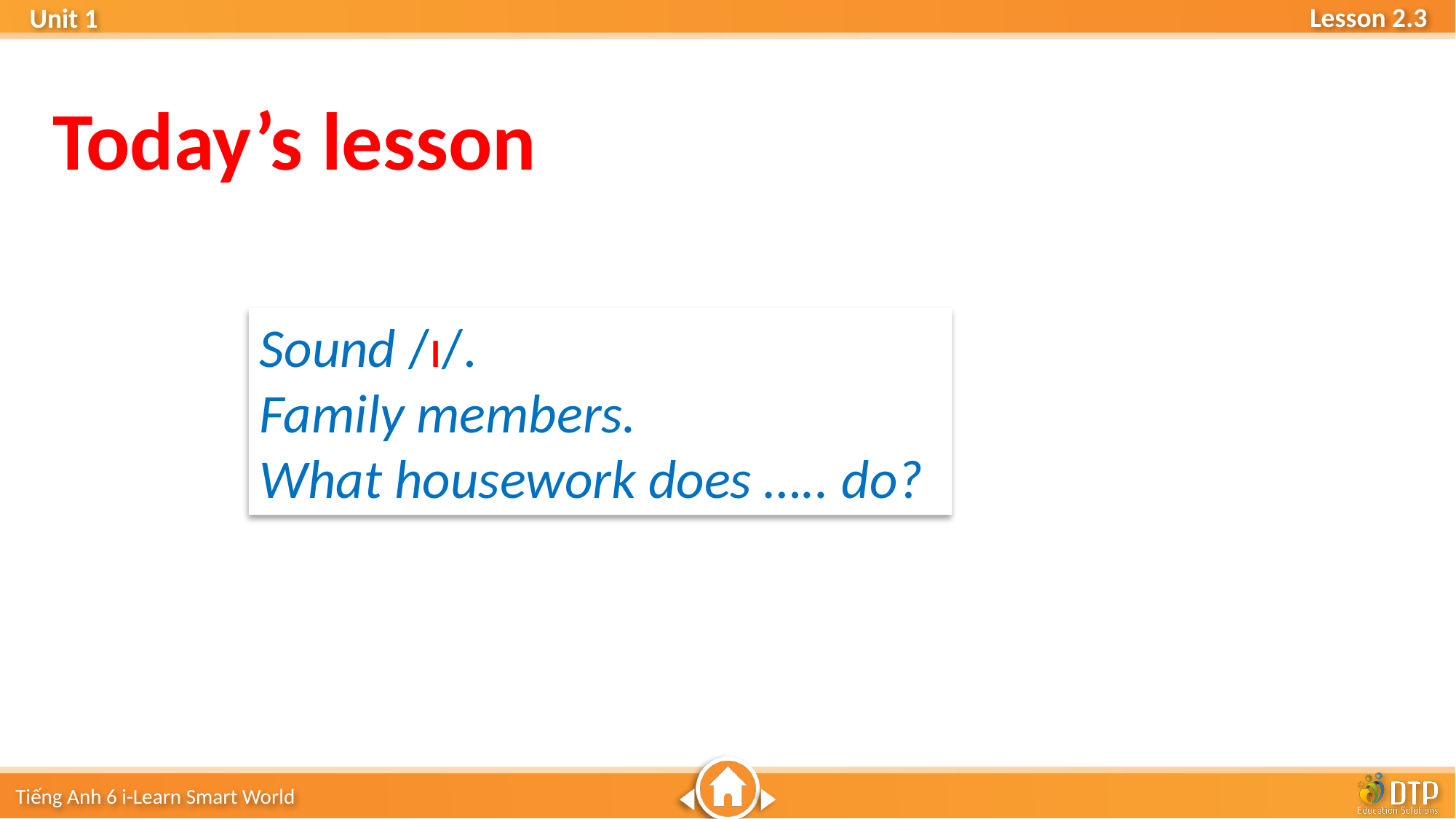

Today’s lesson
Sound /ɪ/.
Family members.
What housework does ….. do?